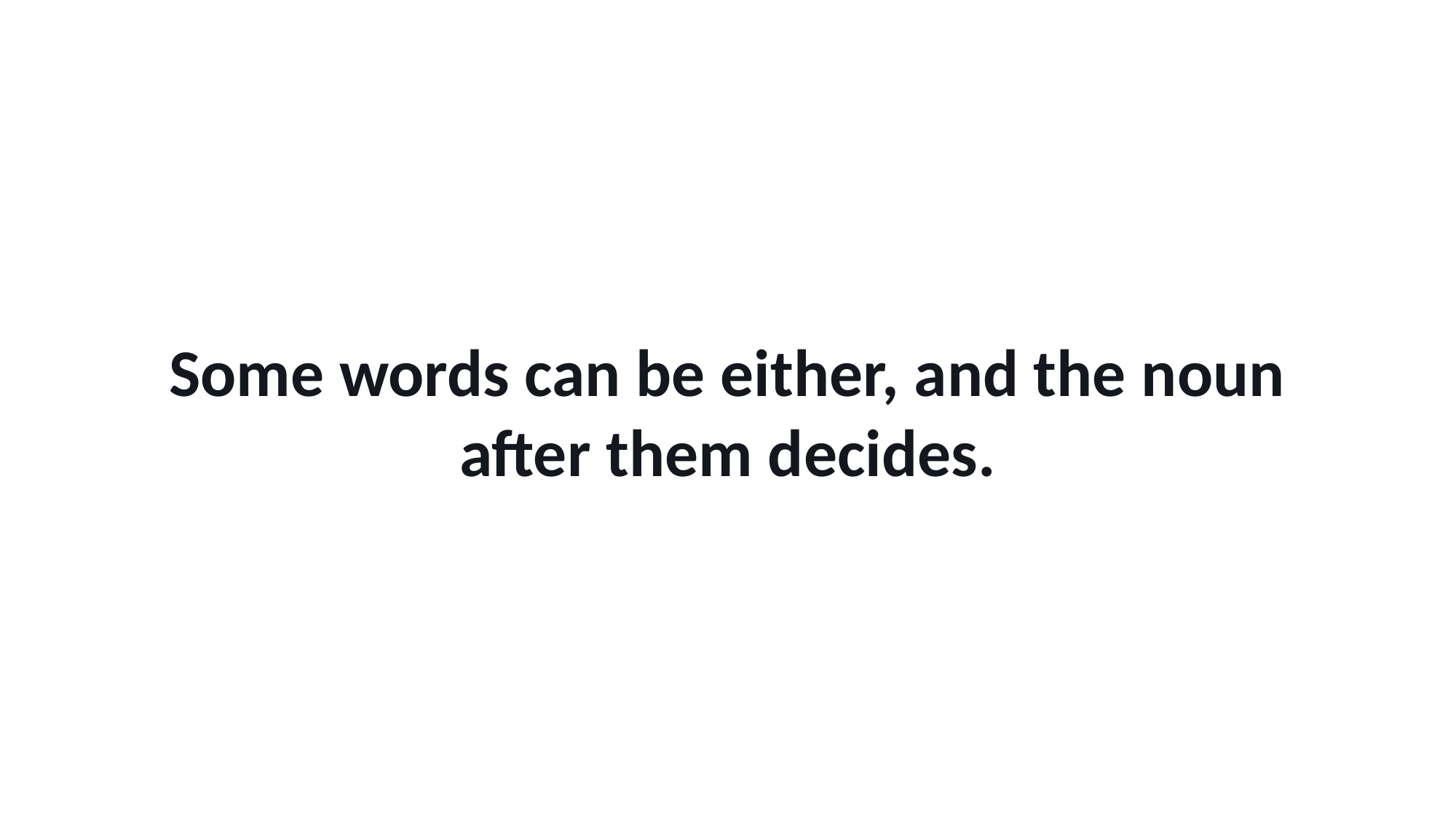

Some words can be either, and the noun after them decides.